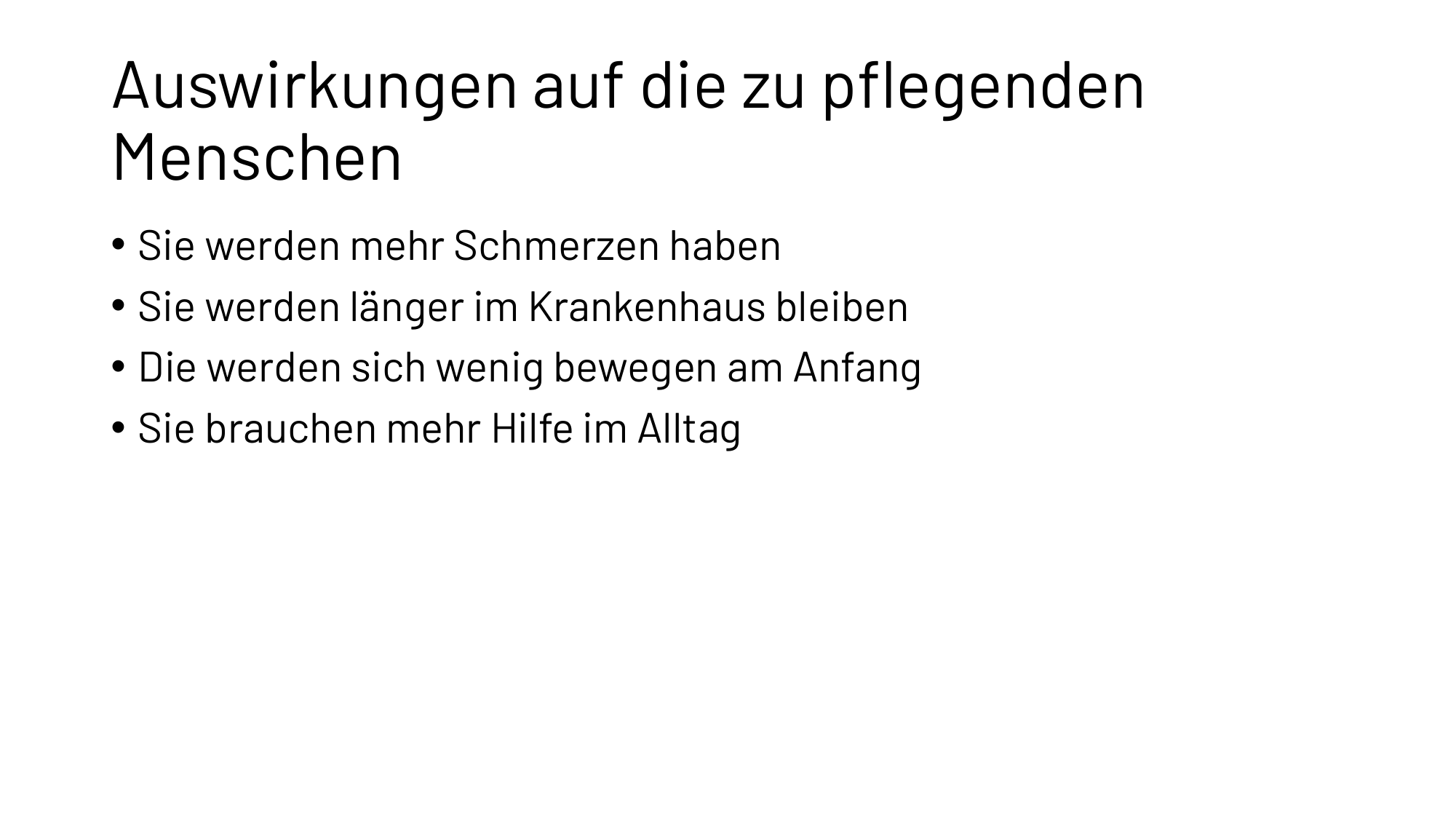

# Auswirkungen auf die zu pflegenden Menschen
Sie werden mehr Schmerzen haben
Sie werden länger im Krankenhaus bleiben
Die werden sich wenig bewegen am Anfang
Sie brauchen mehr Hilfe im Alltag